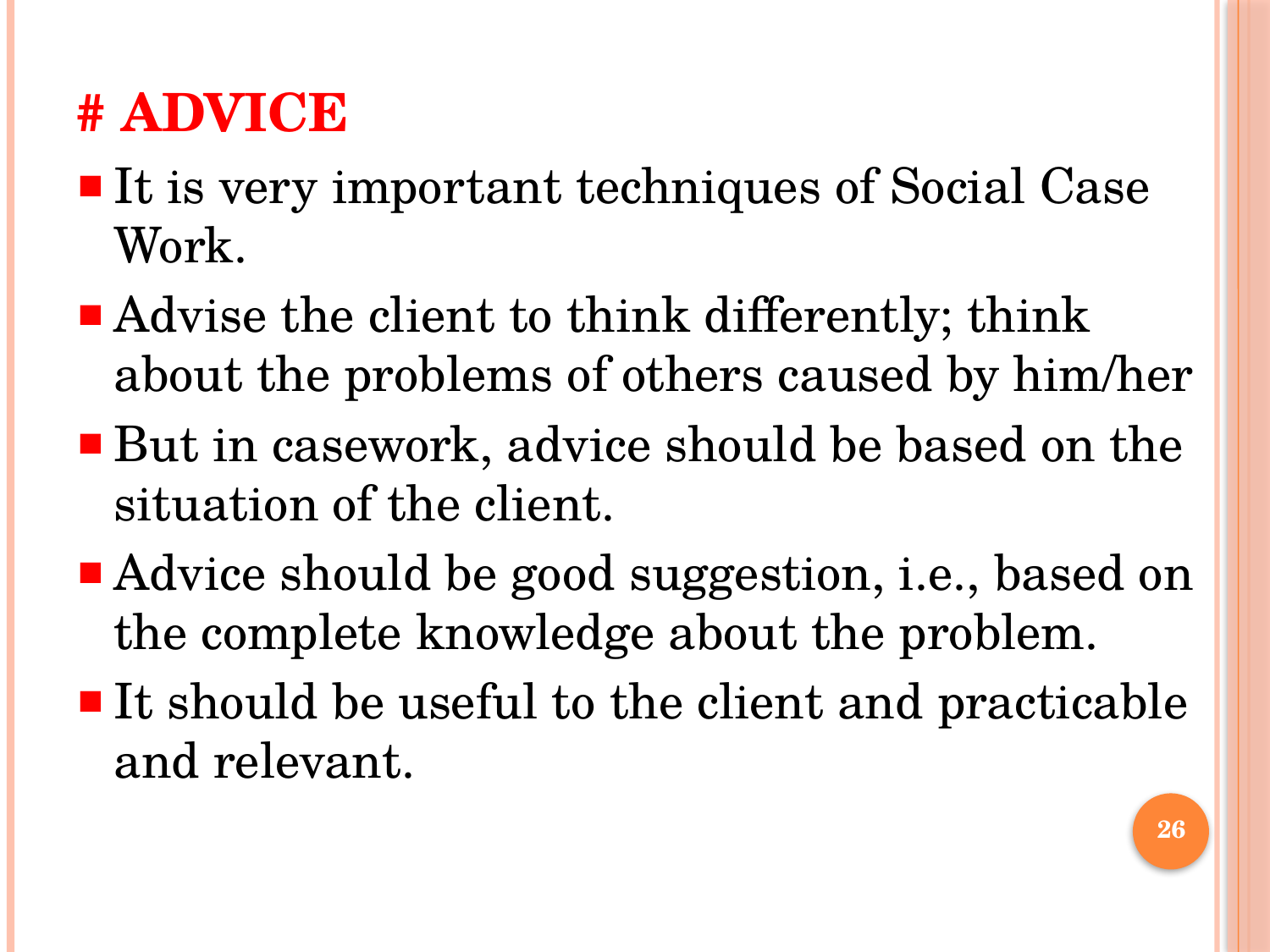

# # advice
It is very important techniques of Social Case Work.
Advise the client to think differently; think about the problems of others caused by him/her
But in casework, advice should be based on the situation of the client.
Advice should be good suggestion, i.e., based on the complete knowledge about the problem.
It should be useful to the client and practicable and relevant.
26